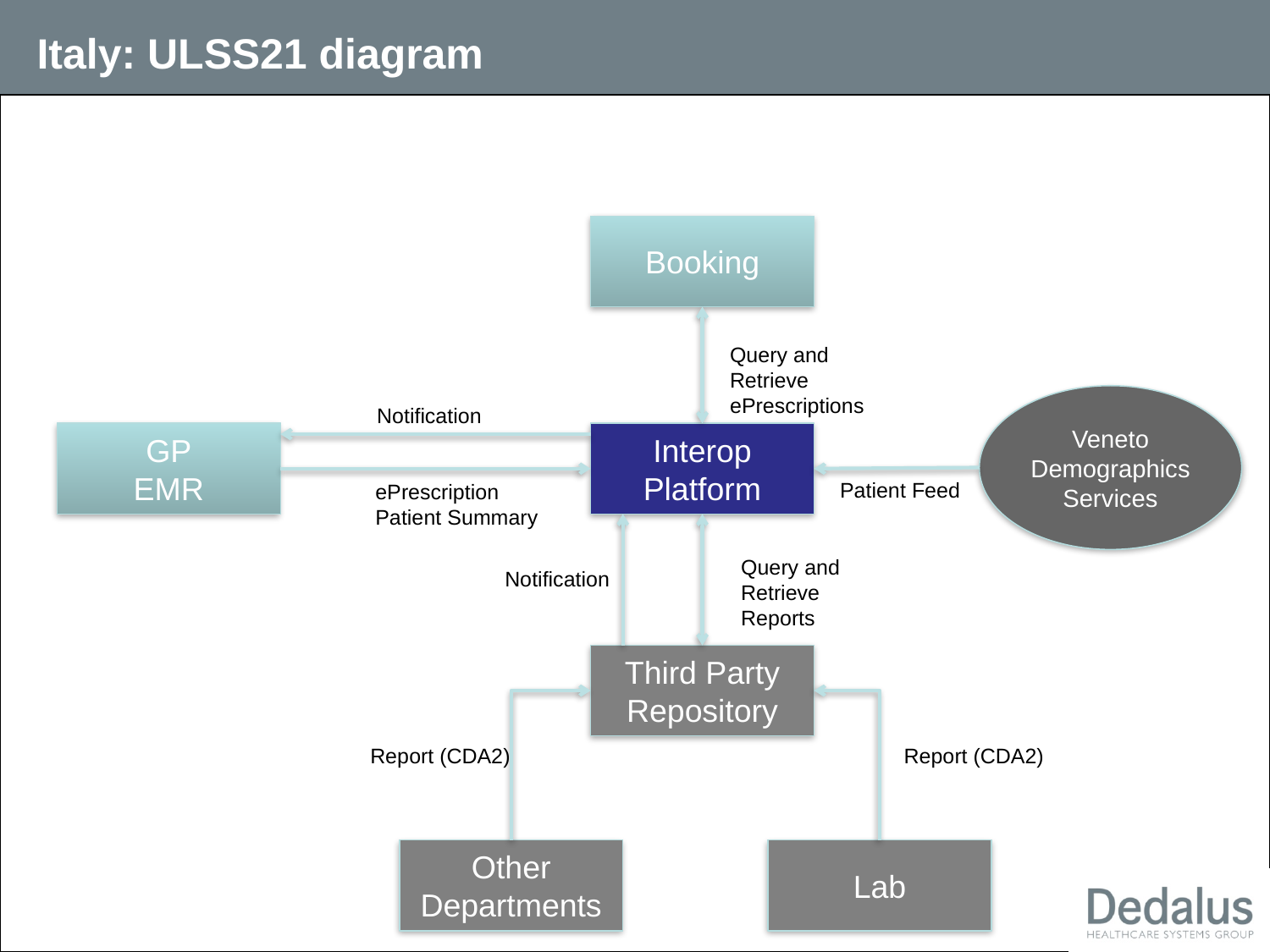

# Italy: ULSS21 diagram
Booking

Query and Retrieve
ePrescriptions
Veneto
Demographics
Services
Notification
GP
EMR
Interop
Platform
Patient Feed
ePrescription
Patient Summary
Query and Retrieve
Reports
Notification
Third Party
Repository
Report (CDA2)
Report (CDA2)
Other Departments
Lab